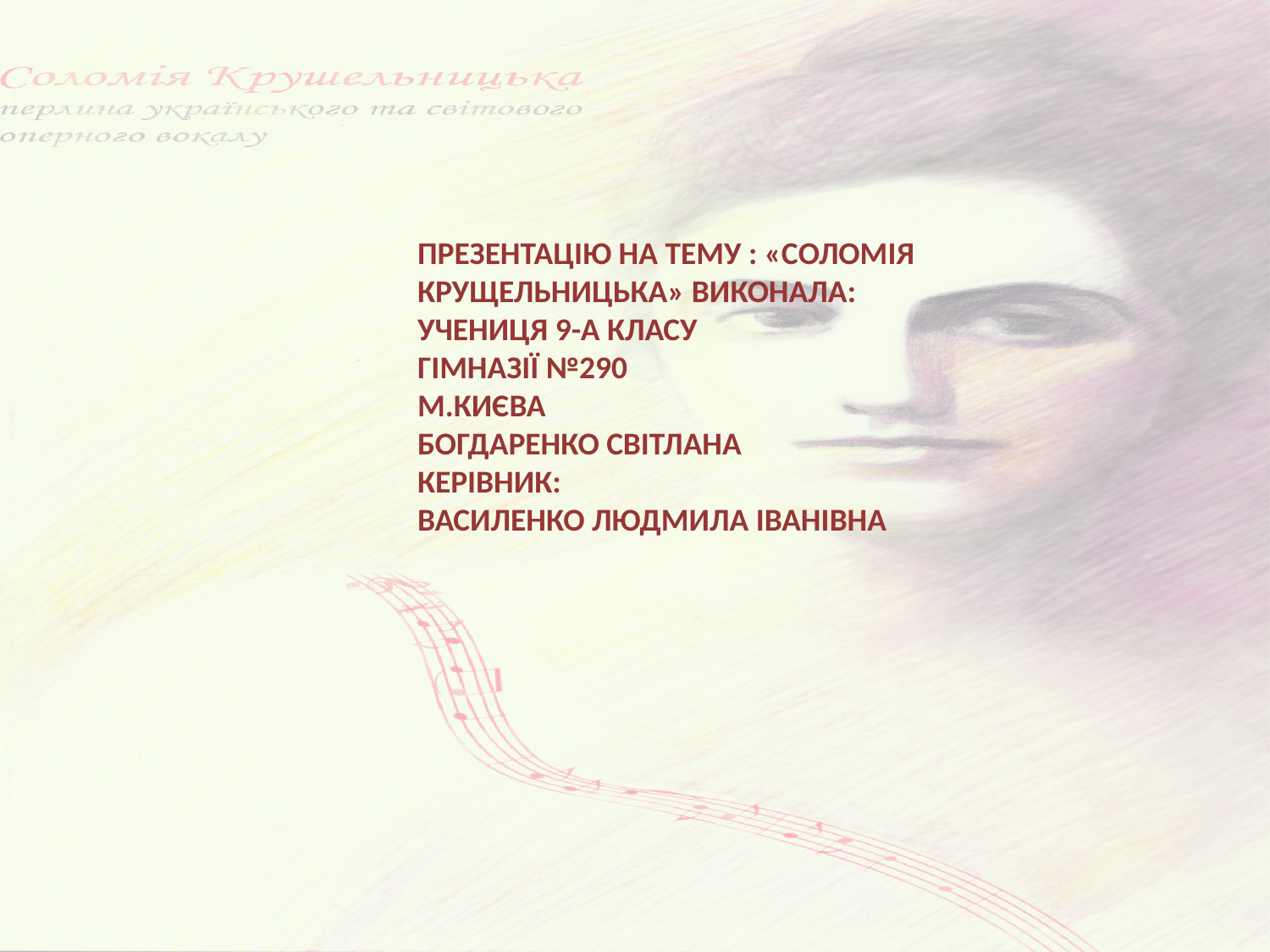

ПРЕЗЕНТАЦІЮ НА ТЕМУ : «СОЛОМІЯ КРУЩЕЛЬНИЦЬКА» ВИКОНАЛА:
УЧЕНИЦЯ 9-А КЛАСУ
ГІМНАЗІЇ №290
М.КИЄВА
БОГДАРЕНКО СВІТЛАНА
КЕРІВНИК:
ВАСИЛЕНКО ЛЮДМИЛА ІВАНІВНА